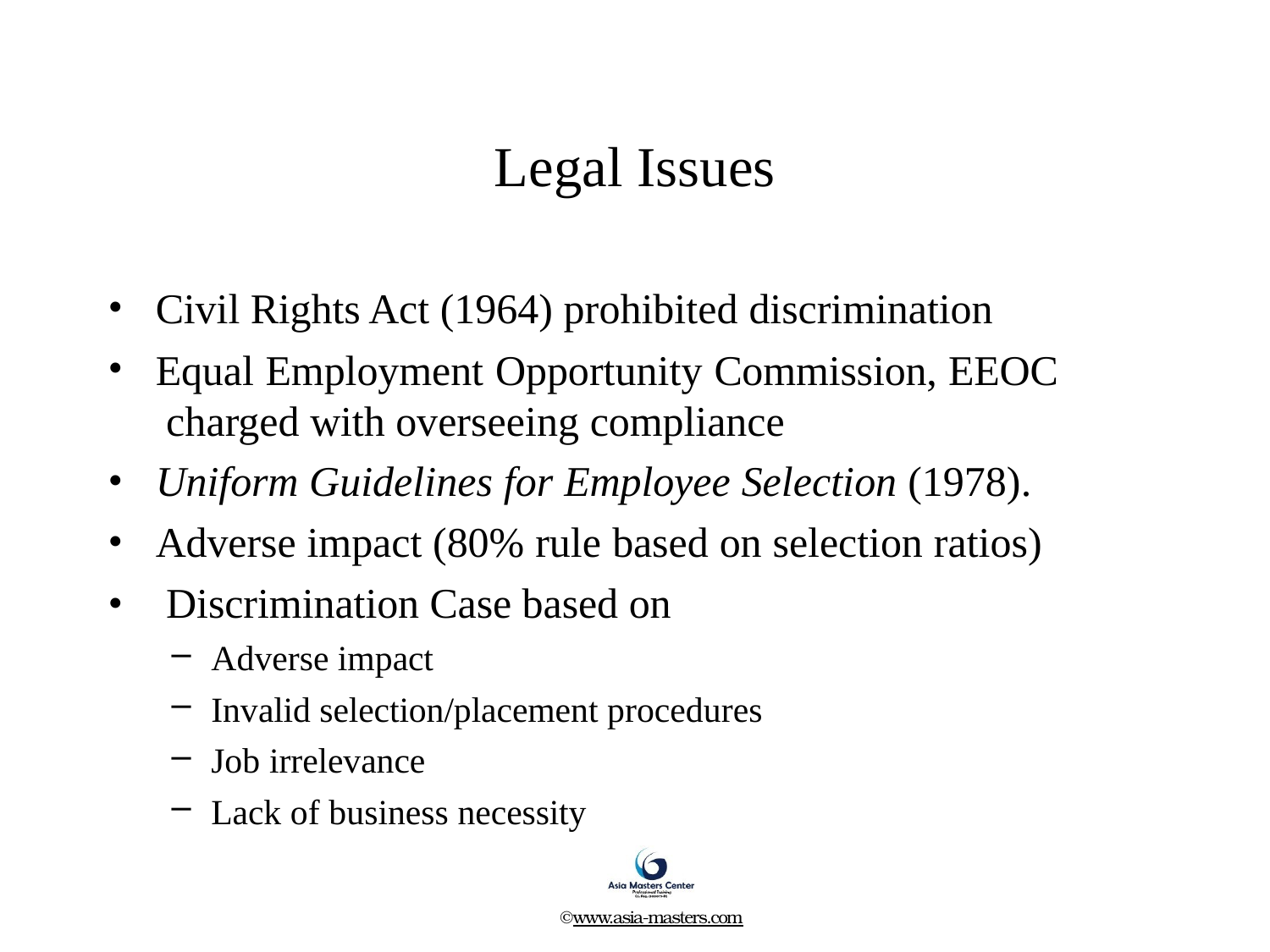

# Legal Issues
•
•
Civil Rights Act (1964) prohibited discrimination
Equal Employment Opportunity Commission, EEOC  charged with overseeing compliance
Uniform Guidelines for Employee Selection (1978).  Adverse impact (80% rule based on selection ratios)  Discrimination Case based on
Adverse impact
Invalid selection/placement procedures
Job irrelevance
Lack of business necessity
•
•
•

©www.asia-masters.com